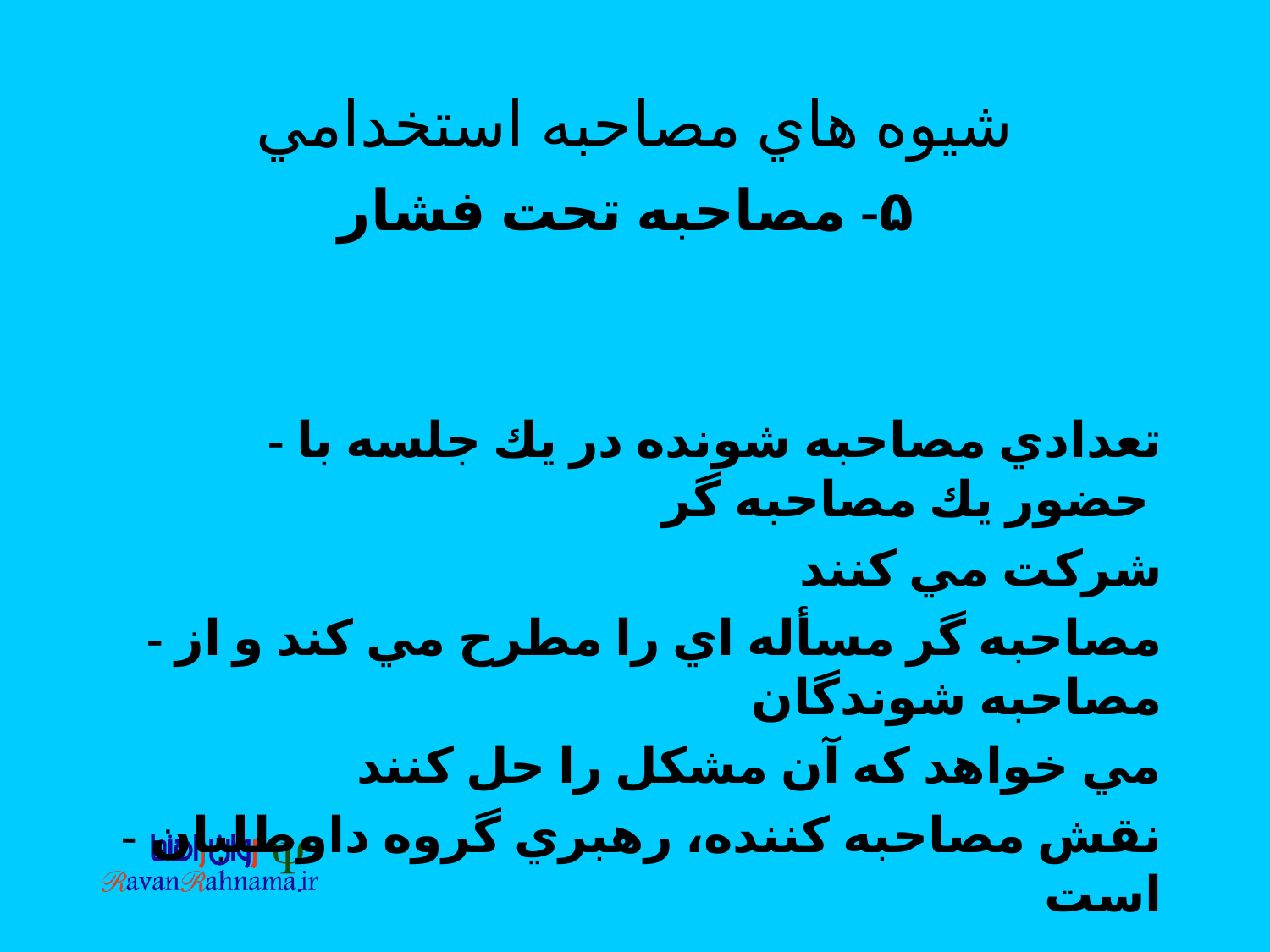

# شيوه هاي مصاحبه استخدامي ۵- مصاحبه تحت فشار
 - تعدادي مصاحبه شونده در يك جلسه با حضور يك مصاحبه گر
    شركت مي كنند
 - مصاحبه گر مسأله اي را مطرح مي كند و از مصاحبه شوندگان
    مي خواهد كه آن مشكل را حل كنند
 - نقش مصاحبه كننده، رهبري گروه داوطلبان است